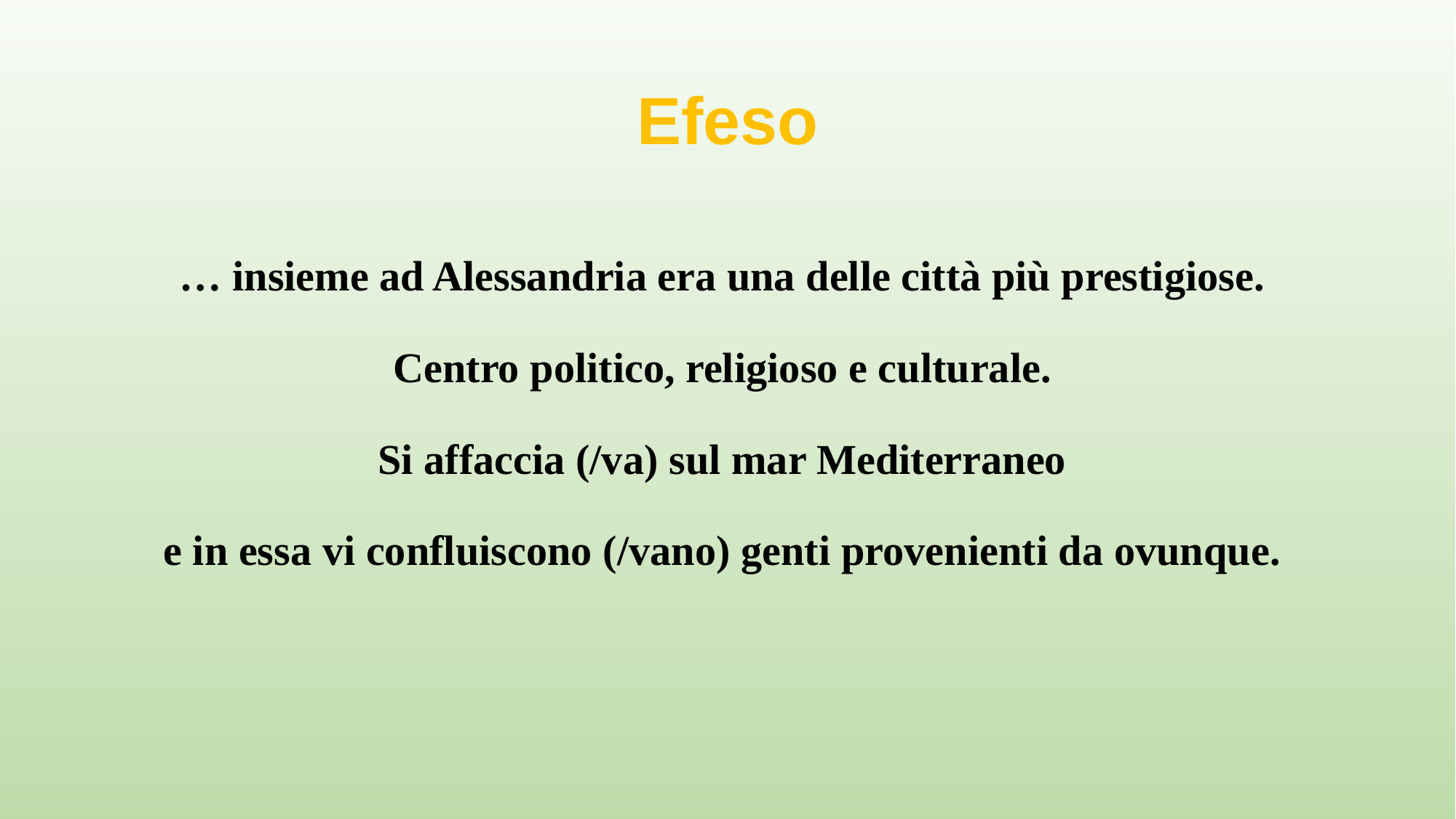

# Efeso
… insieme ad Alessandria era una delle città più prestigiose.
Centro politico, religioso e culturale.
Si affaccia (/va) sul mar Mediterraneo
e in essa vi confluiscono (/vano) genti provenienti da ovunque.